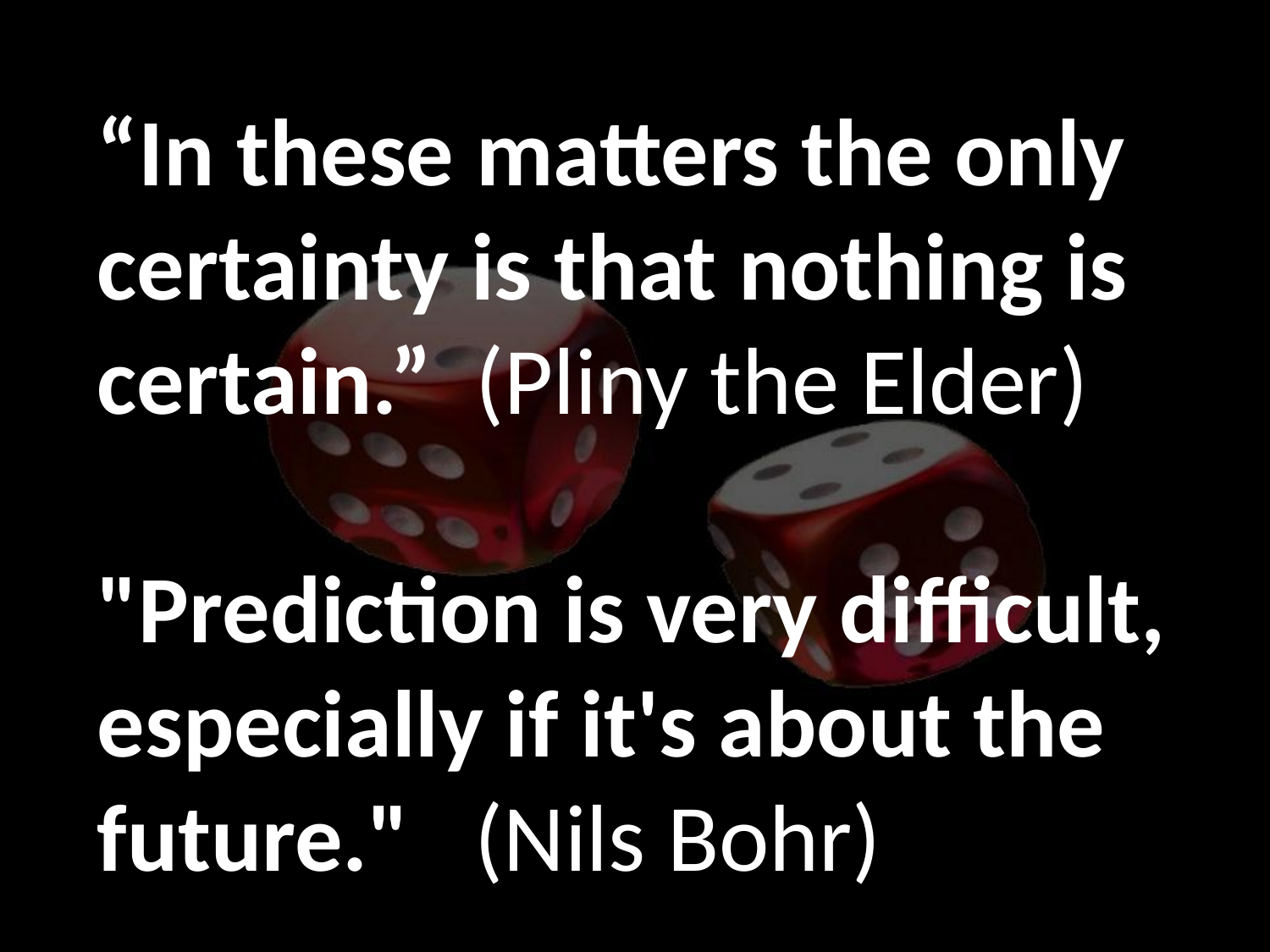

“In these matters the only certainty is that nothing is certain.”  (Pliny the Elder, 23 to 79 AD, Roman Naturalist.)
"Prediction is very difficult, especially if it's about the future."   (Nils Bohr, 1885 to 1962)
“In these matters the only certainty is that nothing is certain.”  (Pliny the Elder, 23 to 79 AD, Roman Naturalist.)
"Prediction is very difficult, especially if it's about the future."   (Nils Bohr, 1885 to 1962)
“In these matters the only certainty is that nothing is certain.”  (Pliny the Elder, 23 to 79 AD, Roman Naturalist.)
"Prediction is very difficult, especially if it's about the future."   (Nils Bohr, 1885 to 1962)
“In these matters the only certainty is that nothing is certain.”  (Pliny the Elder, 23 to 79 AD, Roman Naturalist.)
"Prediction is very difficult, especially if it's about the future."   (Nils Bohr, 1885 to 1962)
“In these matters the only certainty is that nothing is certain.”  (Pliny the Elder)

"Prediction is very difficult, especially if it's about the future."   (Nils Bohr)